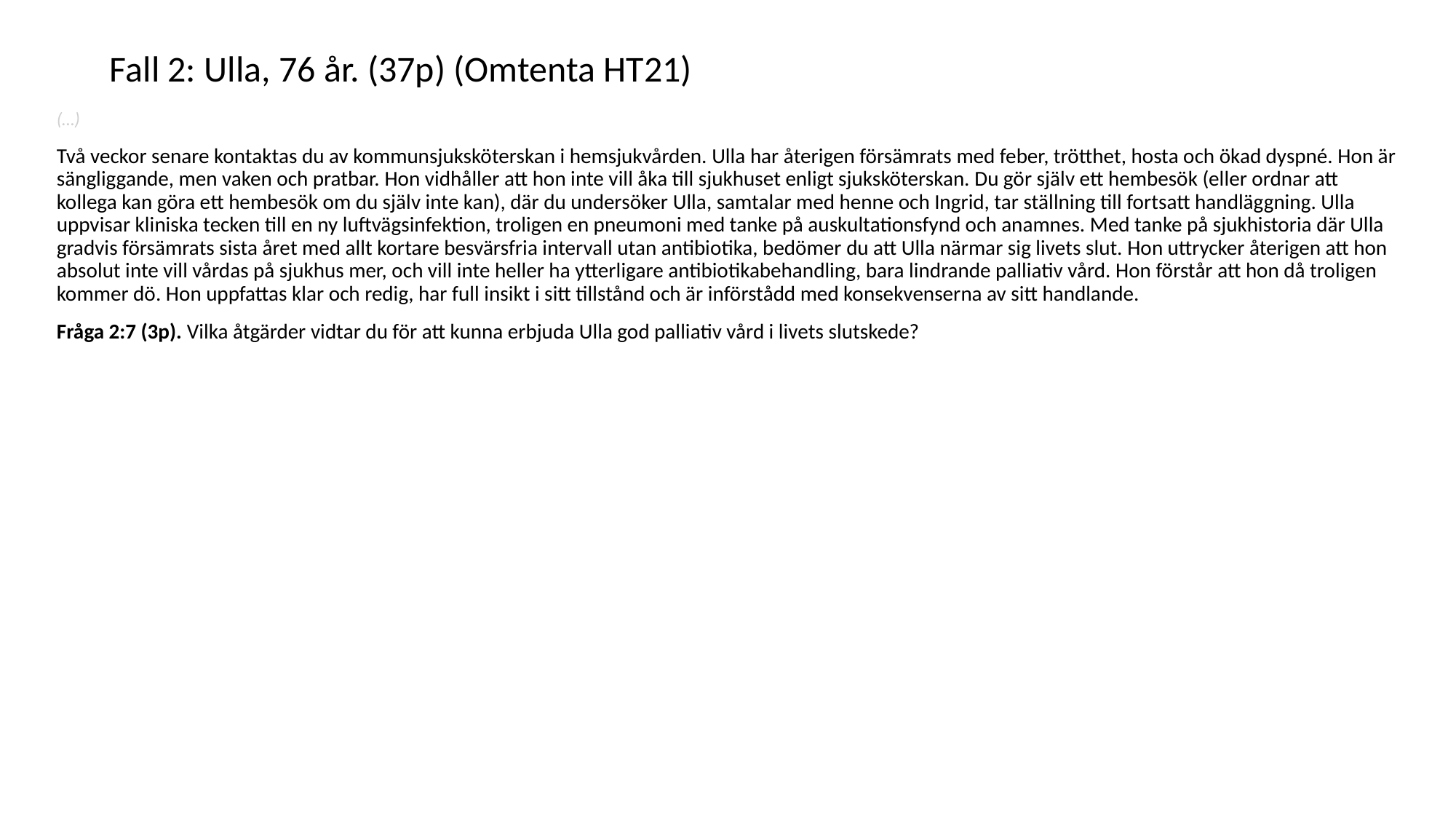

# Fall 2: Ulla, 76 år. (37p) (Omtenta HT21)
(…)
Två veckor senare kontaktas du av kommunsjuksköterskan i hemsjukvården. Ulla har återigen försämrats med feber, trötthet, hosta och ökad dyspné. Hon är sängliggande, men vaken och pratbar. Hon vidhåller att hon inte vill åka till sjukhuset enligt sjuksköterskan. Du gör själv ett hembesök (eller ordnar att kollega kan göra ett hembesök om du själv inte kan), där du undersöker Ulla, samtalar med henne och Ingrid, tar ställning till fortsatt handläggning. Ulla uppvisar kliniska tecken till en ny luftvägsinfektion, troligen en pneumoni med tanke på auskultationsfynd och anamnes. Med tanke på sjukhistoria där Ulla gradvis försämrats sista året med allt kortare besvärsfria intervall utan antibiotika, bedömer du att Ulla närmar sig livets slut. Hon uttrycker återigen att hon absolut inte vill vårdas på sjukhus mer, och vill inte heller ha ytterligare antibiotikabehandling, bara lindrande palliativ vård. Hon förstår att hon då troligen kommer dö. Hon uppfattas klar och redig, har full insikt i sitt tillstånd och är införstådd med konsekvenserna av sitt handlande.
Fråga 2:7 (3p). Vilka åtgärder vidtar du för att kunna erbjuda Ulla god palliativ vård i livets slutskede?